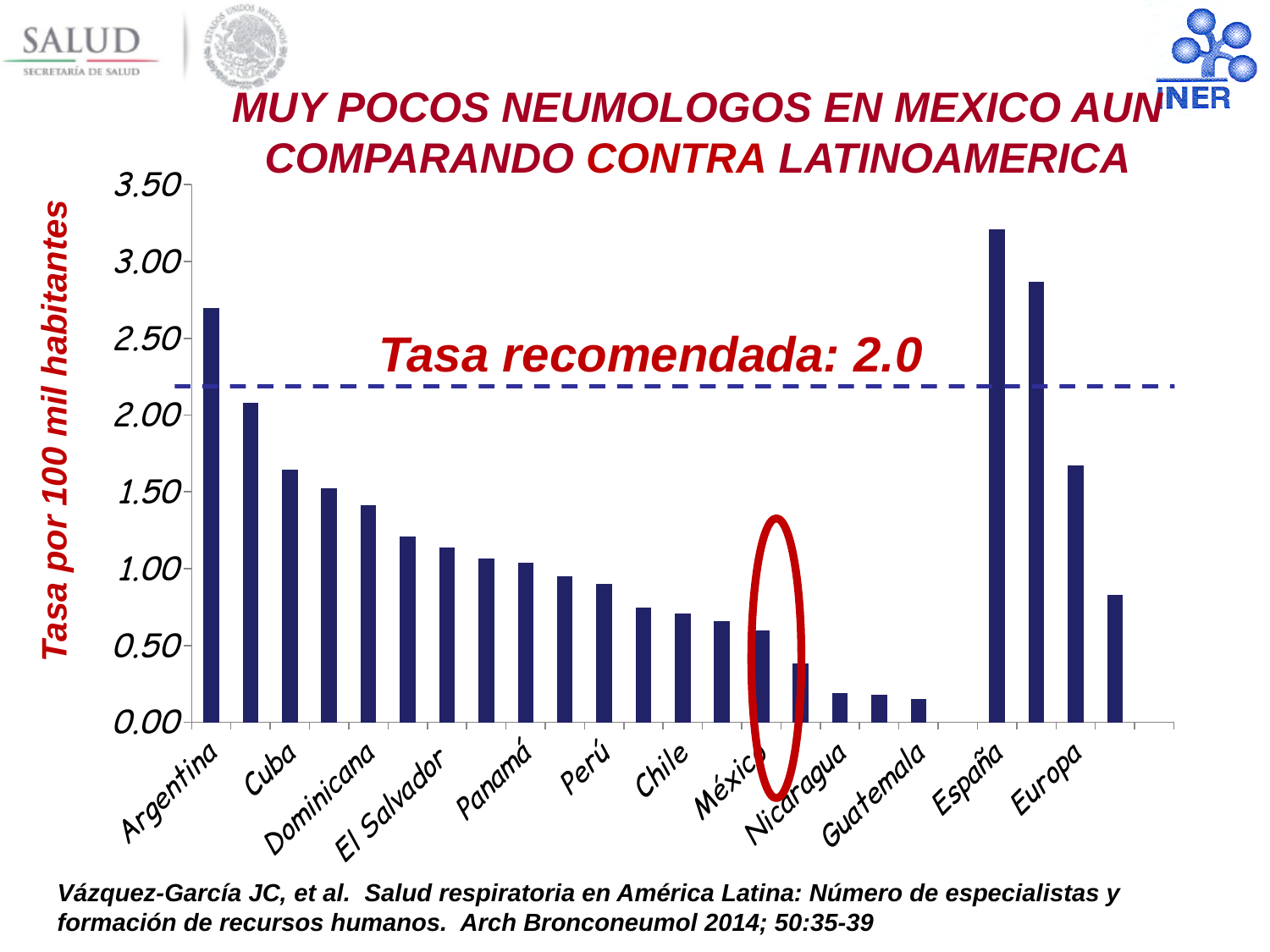

MUY POCOS NEUMOLOGOS EN MEXICO AUN COMPARANDO CONTRA LATINOAMERICA

### Chart

| Category | Serie 1 |
|---|---|
| Argentina | 2.698422288909234 |
| Uruguay | 2.078017689867734 |
| Cuba | 1.643908895457612 |
| Brasil | 1.52551411681779 |
| Dominicana | 1.412066867133756 |
| Venezuela | 1.21 |
| El Salvador  | 1.14 |
| Paraguay | 1.065726391496106 |
| Panamá | 1.036070660019013 |
| Bolivia | 0.951615506098867 |
| Perú | 0.901366154762116 |
| Colombia | 0.745837295593966 |
| Chile | 0.706446760985027 |
| Costa Rica | 0.6558660340733 |
| México | 0.596422154294981 |
| Ecuador | 0.381834106036013 |
| Nicaragua | 0.187398027789083 |
| Honduras | 0.180535977789948 |
| Guatemala | 0.149078599387585 |
|  | None |
| España | 3.21 |
| Estados Unidos | 2.87 |
| Europa | 1.670000000000002 |
| UK | 0.830000000000002 |
Tasa recomendada: 2.0
Tasa por 100 mil habitantes

Vázquez-García JC, et al.  Salud respiratoria en América Latina: Número de especialistas y  formación de recursos humanos.  Arch Bronconeumol 2014; 50:35-39